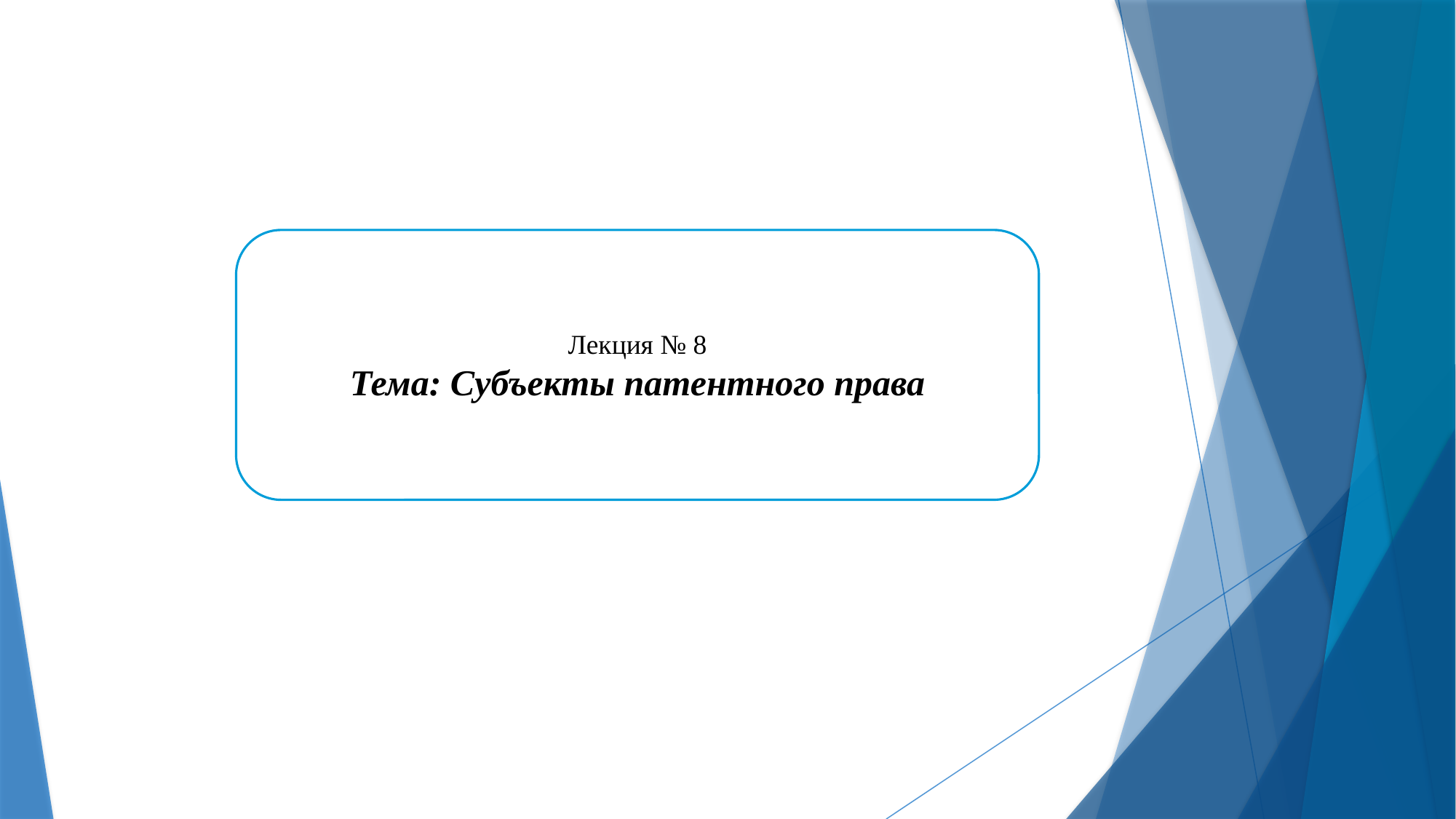

Лекция № 8
Тема: Субъекты патентного права